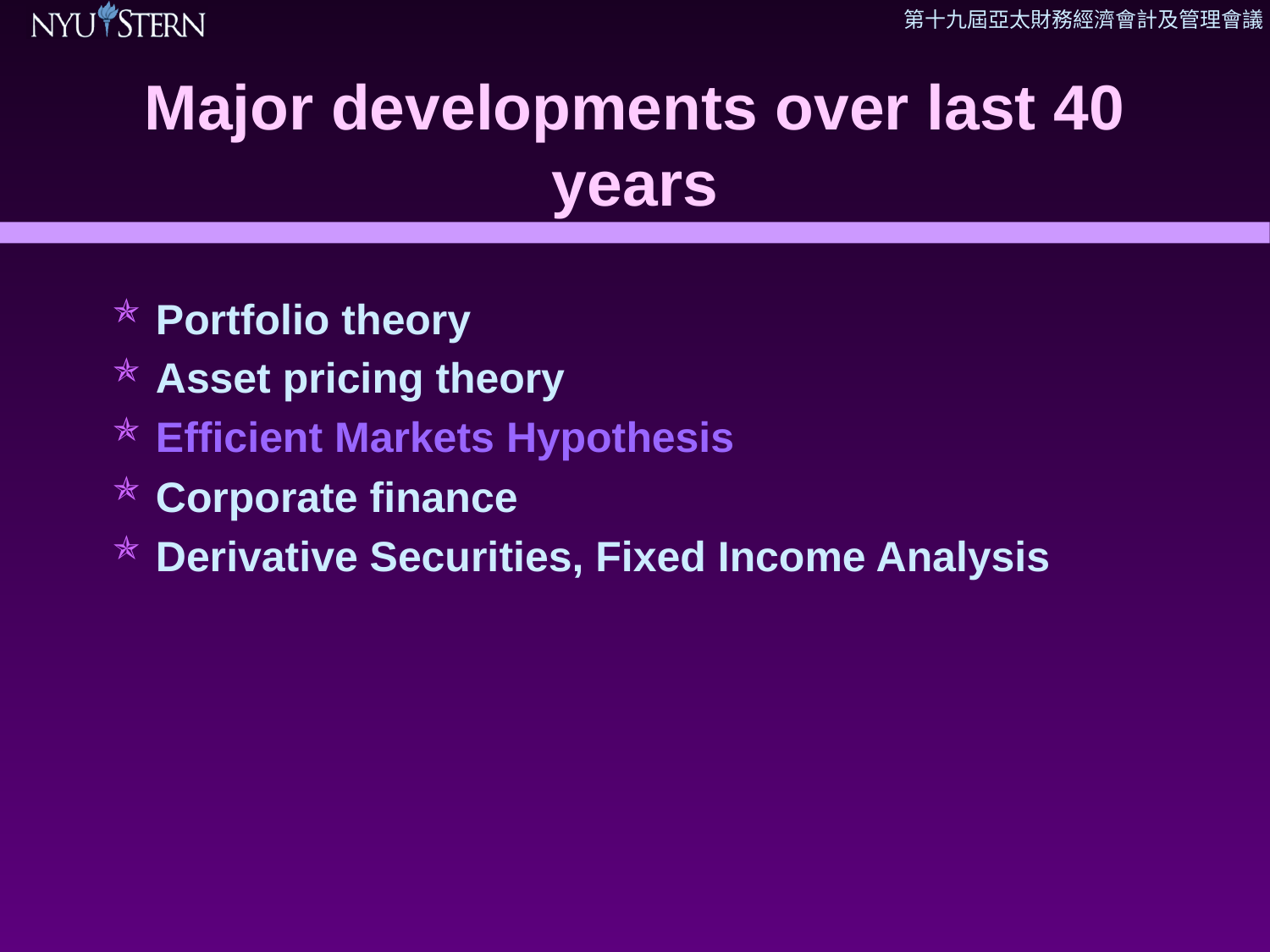

# Major developments over last 40 years
Portfolio theory
Asset pricing theory
Efficient Markets Hypothesis
Corporate finance
Derivative Securities, Fixed Income Analysis